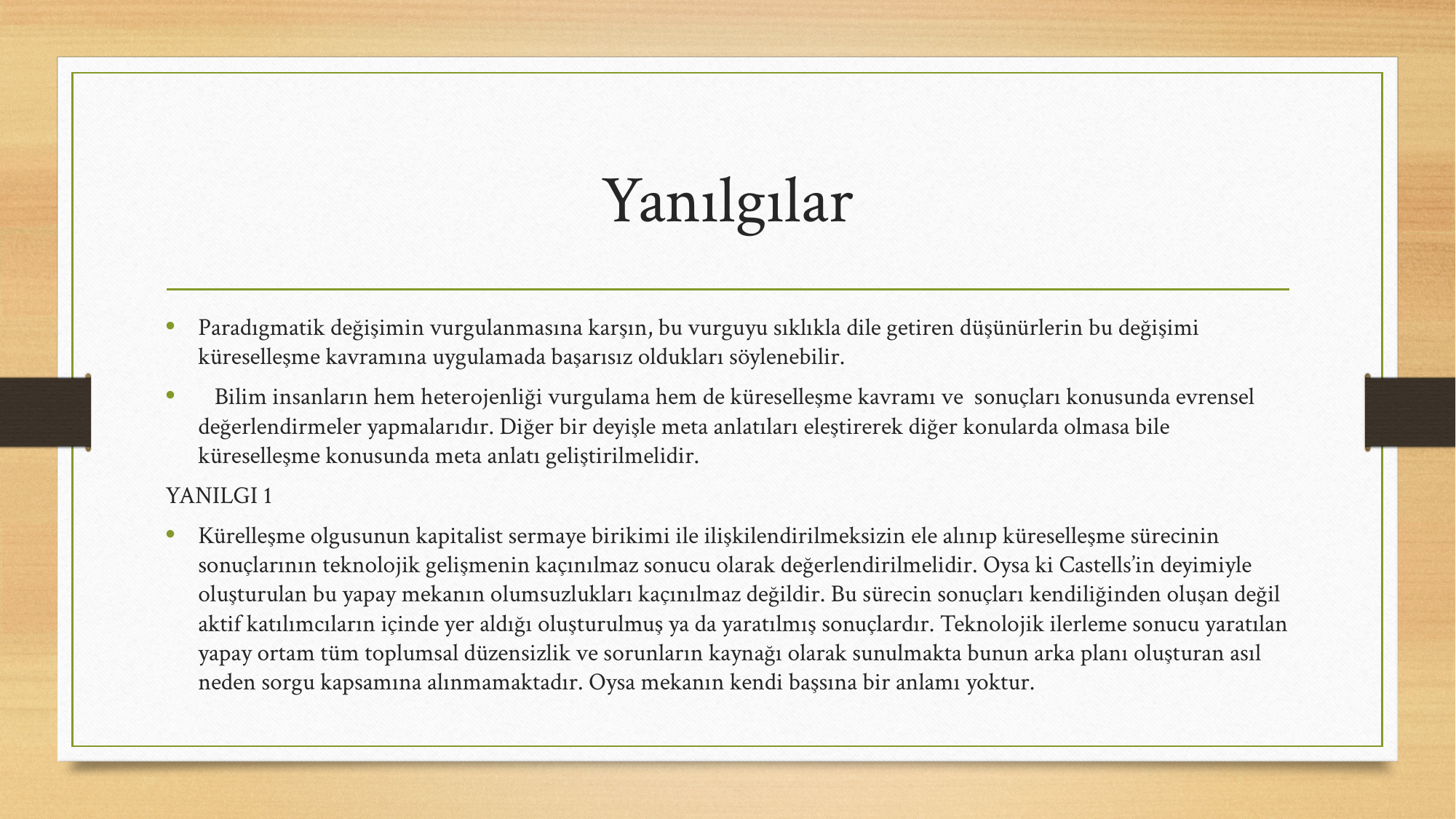

# Yanılgılar
Paradıgmatik değişimin vurgulanmasına karşın, bu vurguyu sıklıkla dile getiren düşünürlerin bu değişimi küreselleşme kavramına uygulamada başarısız oldukları söylenebilir.
   Bilim insanların hem heterojenliği vurgulama hem de küreselleşme kavramı ve  sonuçları konusunda evrensel değerlendirmeler yapmalarıdır. Diğer bir deyişle meta anlatıları eleştirerek diğer konularda olmasa bile küreselleşme konusunda meta anlatı geliştirilmelidir.
YANILGI 1
Kürelleşme olgusunun kapitalist sermaye birikimi ile ilişkilendirilmeksizin ele alınıp küreselleşme sürecinin sonuçlarının teknolojik gelişmenin kaçınılmaz sonucu olarak değerlendirilmelidir. Oysa ki Castells’in deyimiyle oluşturulan bu yapay mekanın olumsuzlukları kaçınılmaz değildir. Bu sürecin sonuçları kendiliğinden oluşan değil aktif katılımcıların içinde yer aldığı oluşturulmuş ya da yaratılmış sonuçlardır. Teknolojik ilerleme sonucu yaratılan yapay ortam tüm toplumsal düzensizlik ve sorunların kaynağı olarak sunulmakta bunun arka planı oluşturan asıl neden sorgu kapsamına alınmamaktadır. Oysa mekanın kendi başsına bir anlamı yoktur.